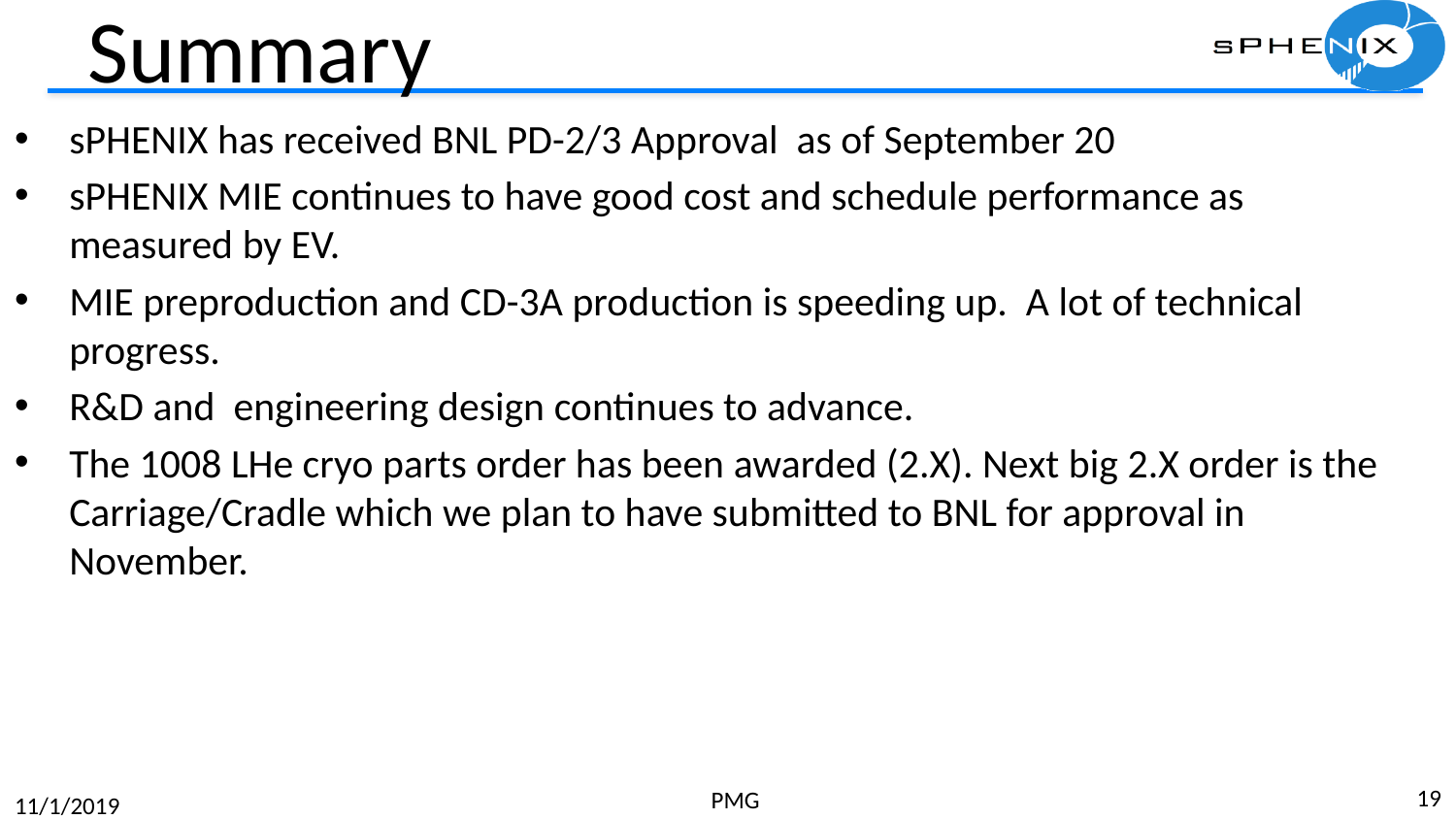

# Summary
sPHENIX has received BNL PD-2/3 Approval  as of September 20
sPHENIX MIE continues to have good cost and schedule performance as measured by EV.
MIE preproduction and CD-3A production is speeding up.  A lot of technical progress.
R&D and  engineering design continues to advance.
The 1008 LHe cryo parts order has been awarded (2.X). Next big 2.X order is the Carriage/Cradle which we plan to have submitted to BNL for approval in November.

19
PMG
11/1/2019